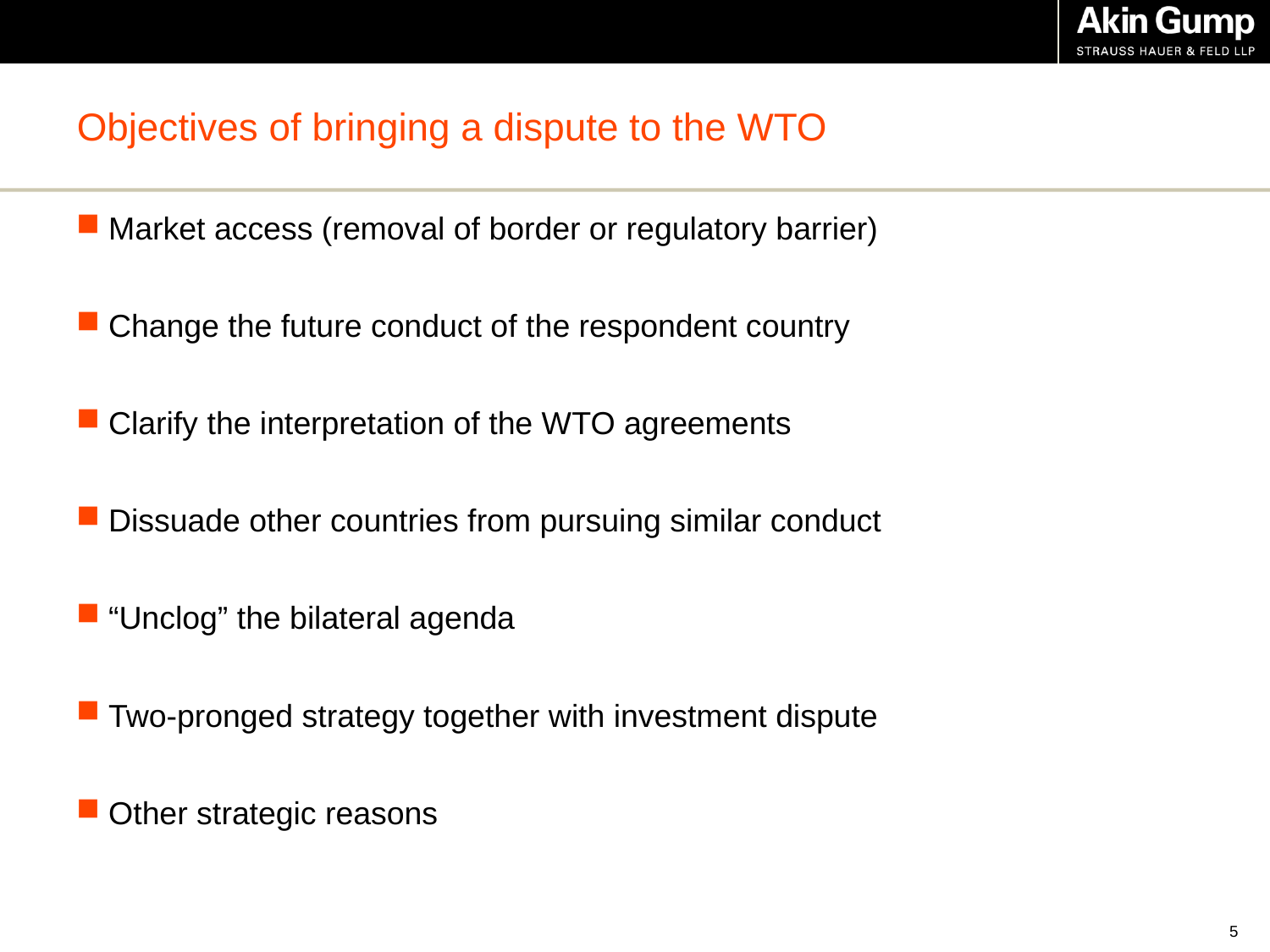

# Objectives of bringing a dispute to the WTO
Market access (removal of border or regulatory barrier)

Change the future conduct of the respondent country

Clarify the interpretation of the WTO agreements

Dissuade other countries from pursuing similar conduct

“Unclog” the bilateral agenda

Two-pronged strategy together with investment dispute

Other strategic reasons

5